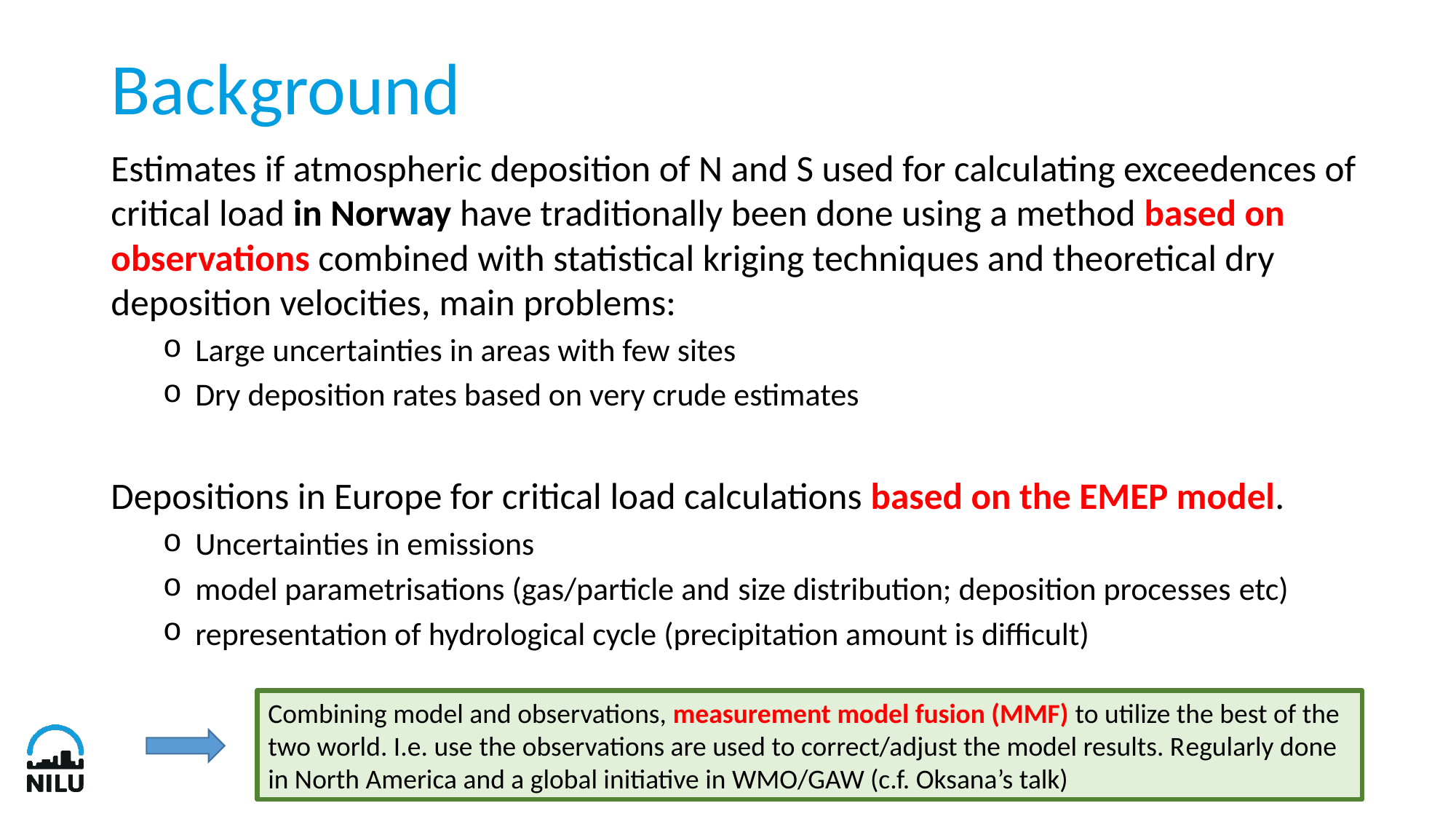

# Background
Estimates if atmospheric deposition of N and S used for calculating exceedences of critical load in Norway have traditionally been done using a method based on observations combined with statistical kriging techniques and theoretical dry deposition velocities, main problems:
Large uncertainties in areas with few sites
Dry deposition rates based on very crude estimates

Depositions in Europe for critical load calculations based on the EMEP model.
Uncertainties in emissions
model parametrisations (gas/particle and size distribution; deposition processes etc)
representation of hydrological cycle (precipitation amount is difficult)

Combining model and observations, measurement model fusion (MMF) to utilize the best of the two world. I.e. use the observations are used to correct/adjust the model results. Regularly done in North America and a global initiative in WMO/GAW (c.f. Oksana’s talk)